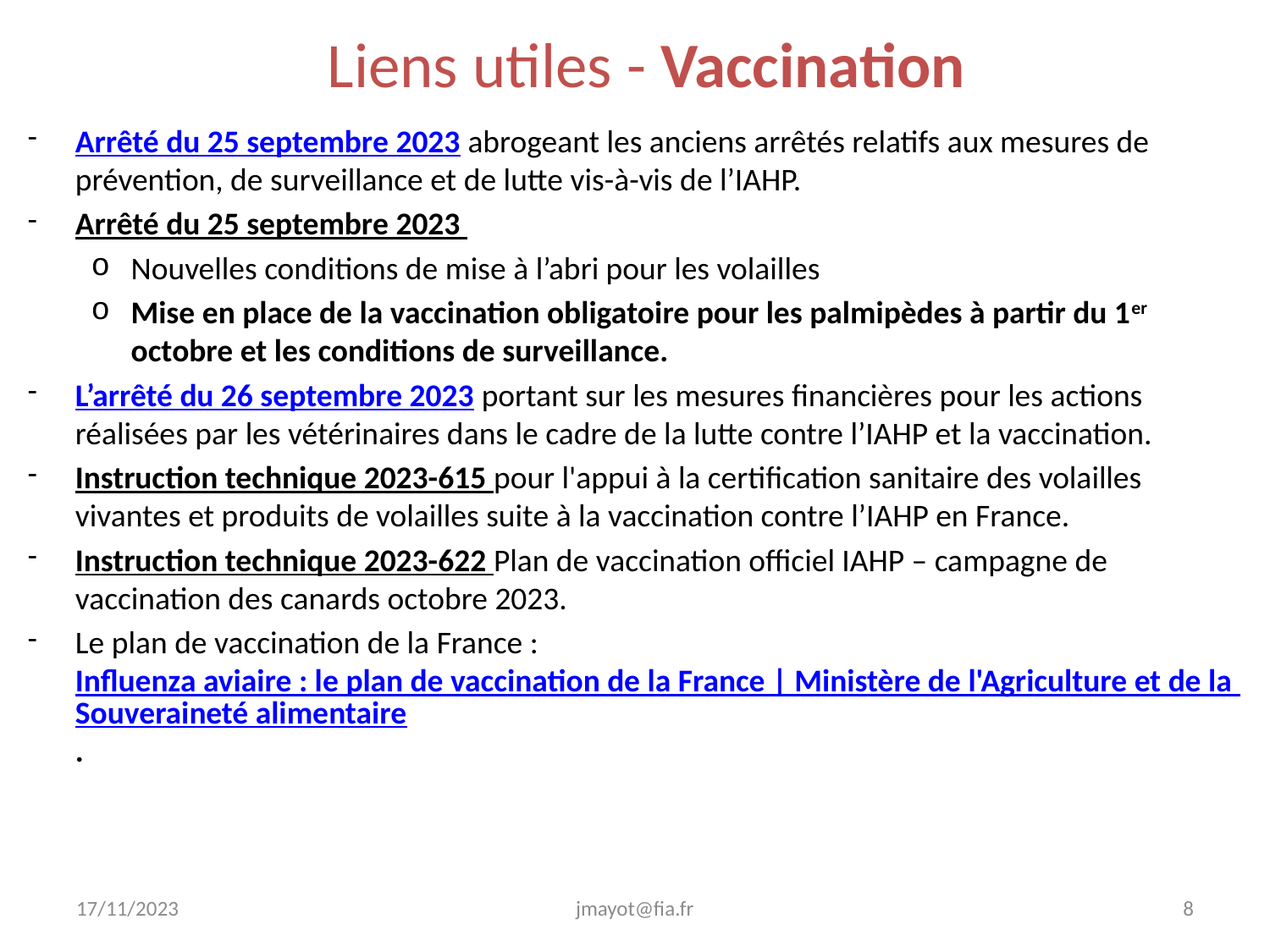

Liens utiles - Vaccination
Arrêté du 25 septembre 2023 abrogeant les anciens arrêtés relatifs aux mesures de prévention, de surveillance et de lutte vis-à-vis de l’IAHP.
Arrêté du 25 septembre 2023
Nouvelles conditions de mise à l’abri pour les volailles
Mise en place de la vaccination obligatoire pour les palmipèdes à partir du 1er octobre et les conditions de surveillance.
L’arrêté du 26 septembre 2023 portant sur les mesures financières pour les actions réalisées par les vétérinaires dans le cadre de la lutte contre l’IAHP et la vaccination.
Instruction technique 2023-615 pour l'appui à la certification sanitaire des volailles vivantes et produits de volailles suite à la vaccination contre l’IAHP en France.
Instruction technique 2023-622 Plan de vaccination officiel IAHP – campagne de vaccination des canards octobre 2023.
Le plan de vaccination de la France : Influenza aviaire : le plan de vaccination de la France | Ministère de l'Agriculture et de la Souveraineté alimentaire.
17/11/2023
jmayot@fia.fr
8